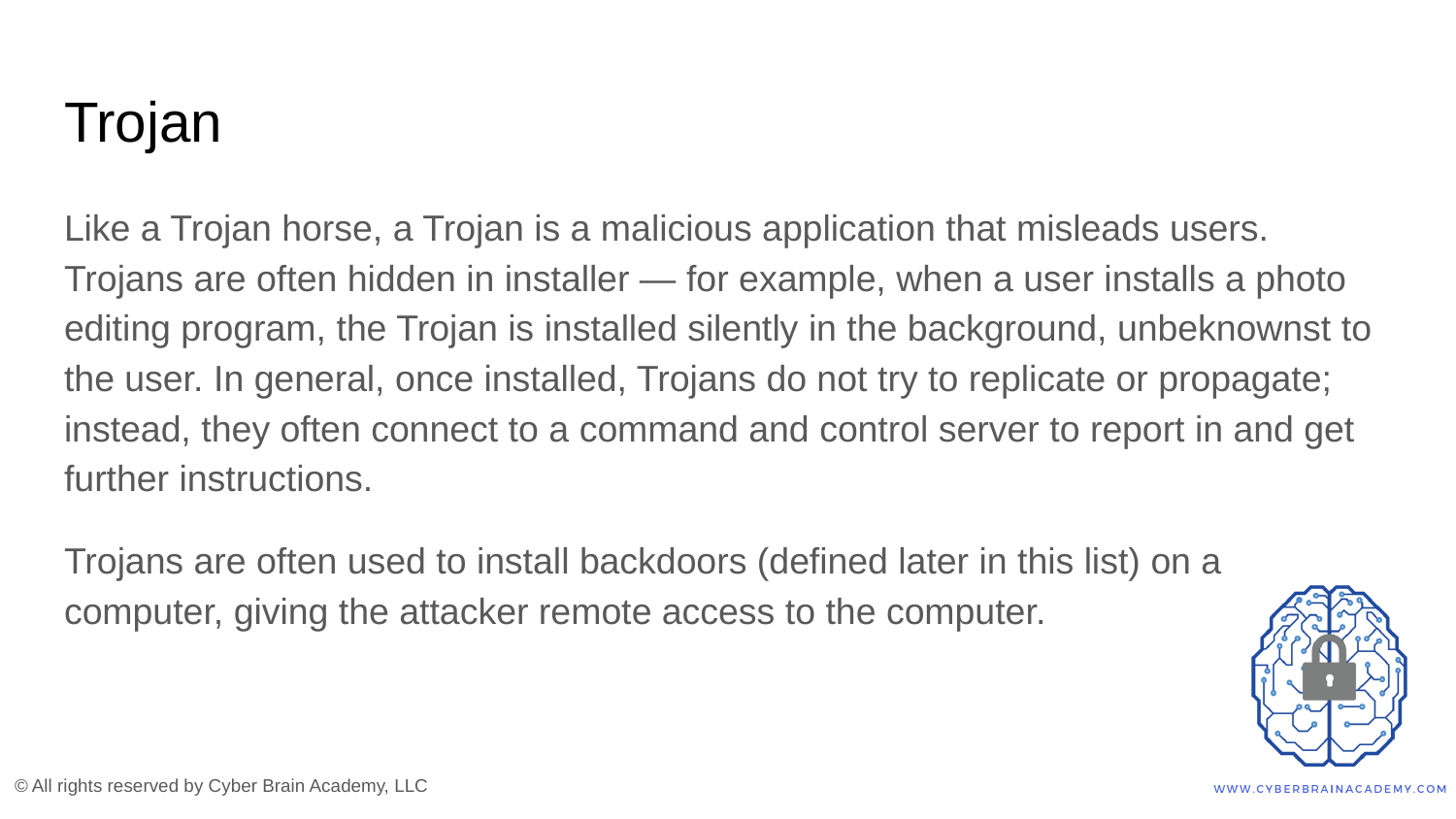

# Trojan

Like a Trojan horse, a Trojan is a malicious application that misleads users. Trojans are often hidden in installer — for example, when a user installs a photo editing program, the Trojan is installed silently in the background, unbeknownst to the user. In general, once installed, Trojans do not try to replicate or propagate; instead, they often connect to a command and control server to report in and get further instructions.
Trojans are often used to install backdoors (defined later in this list) on a computer, giving the attacker remote access to the computer.